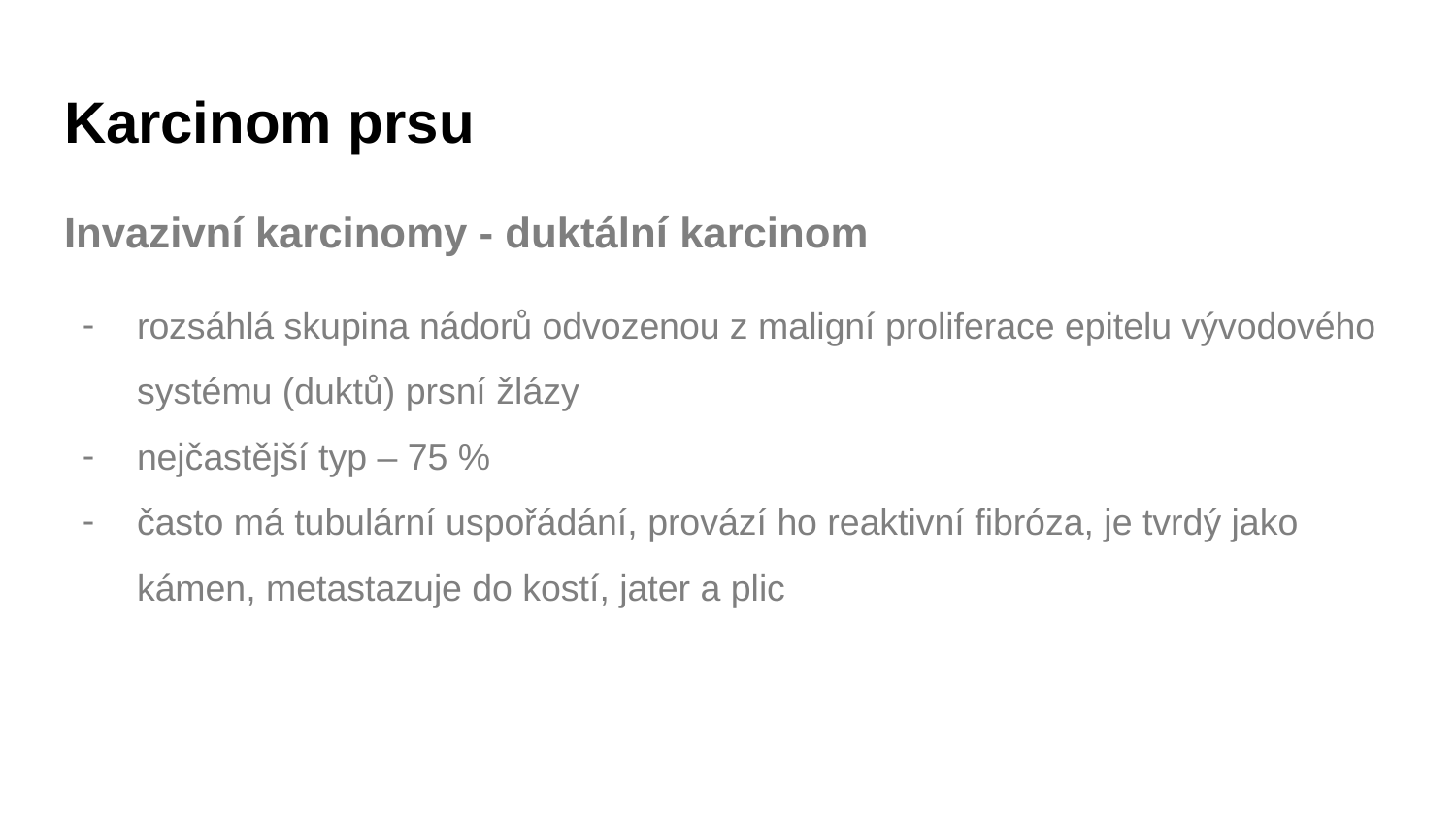

# Karcinom prsu
Invazivní karcinomy - duktální karcinom
rozsáhlá skupina nádorů odvozenou z maligní proliferace epitelu vývodového systému (duktů) prsní žlázy
nejčastější typ – 75 %
často má tubulární uspořádání, provází ho reaktivní fibróza, je tvrdý jako kámen, metastazuje do kostí, jater a plic